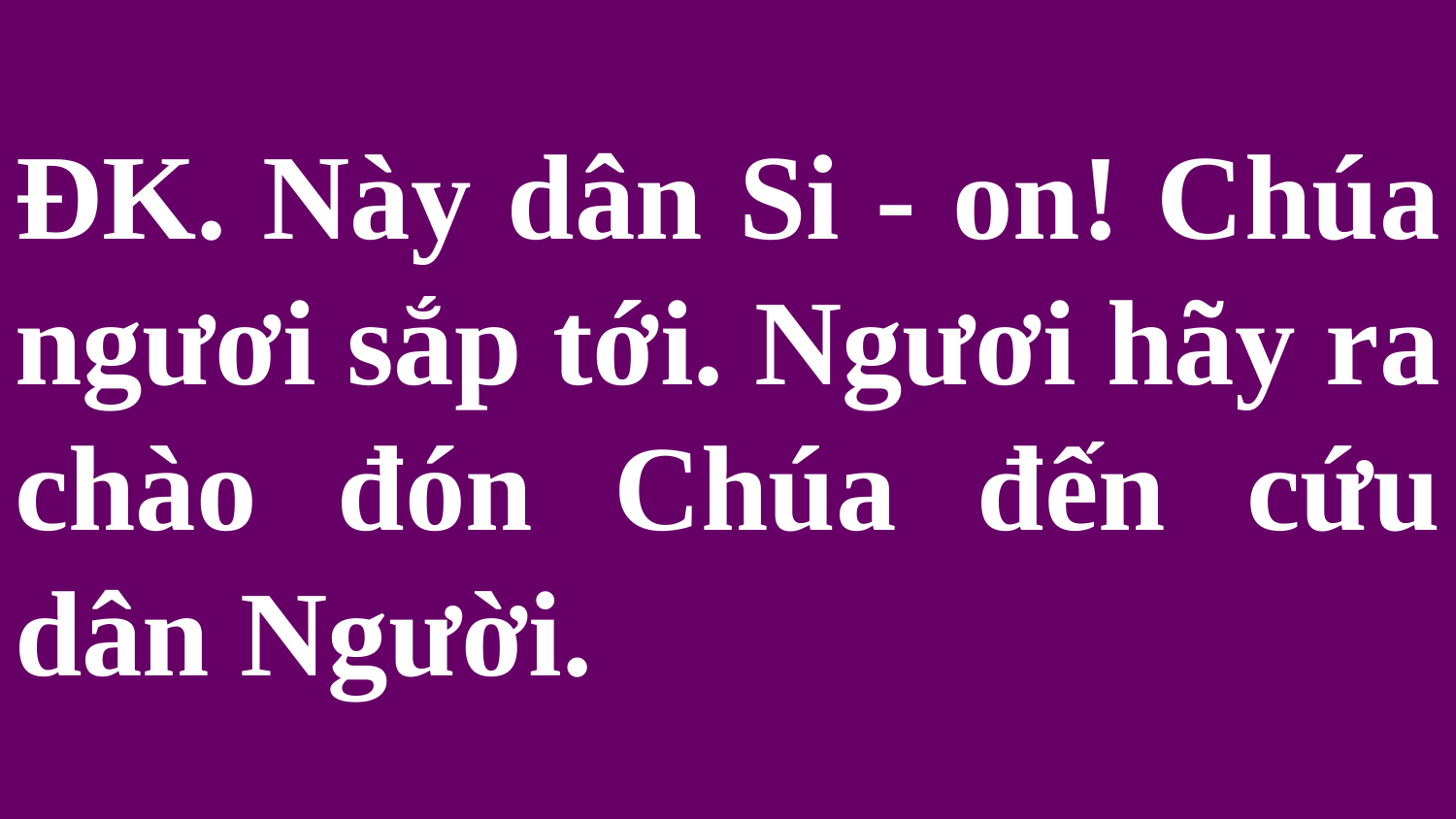

# ÐK. Này dân Si - on! Chúa ngươi sắp tới. Ngươi hãy ra chào đón Chúa đến cứu dân Người.